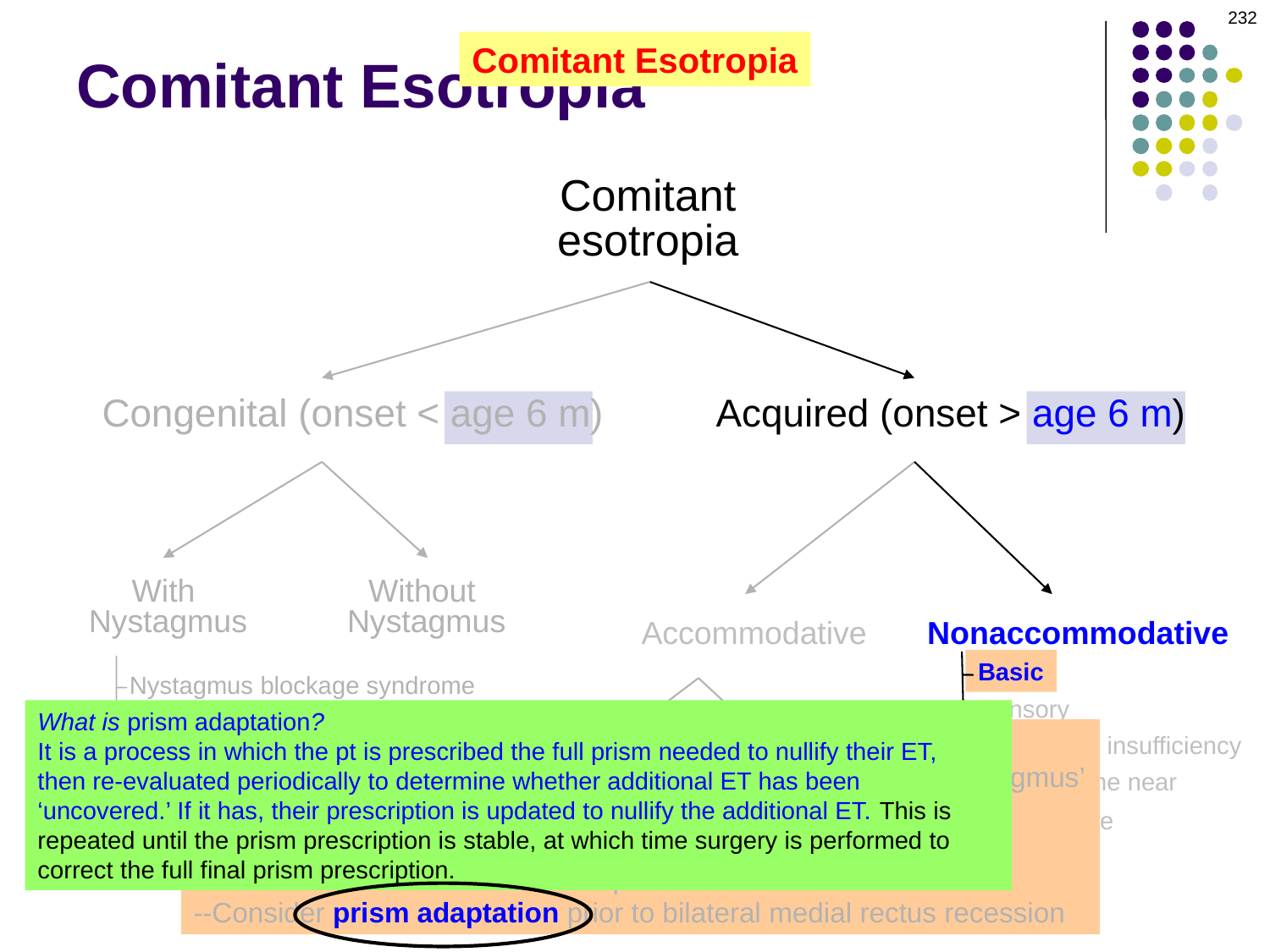

232
# Comitant Esotropia
Comitant Esotropia
Comitant
esotropia

Congenital (onset < age 6 m)
Acquired (onset > age 6 m)

With
Nystagmus
Without
Nystagmus
Accommodative
Nonaccommodative
Basic

Nystagmus blockage syndrome

Sensory

What is prism adaptation?
It is a process in which the pt is prescribed the full prism needed to nullify their ET,    then re-evaluated periodically to determine whether additional ET has been ‘uncovered.’ If it has, their prescription is updated to nullify the additional ET. This is repeated until the prism prescription is stable, at which time surgery is performed to correct the full final prism prescription.

Latent nystagmus
Nonaccommodative: Basic
--In essence, is the acquired version of…‘congenital ET w/o nystagmus’
--Consider workup for a…CNS lesion
Management
--CR for any accommodative component
--Consider prism adaptation prior to bilateral medial rectus recession
Divergence insufficiency

Ciancia syndrome
Spasm of the near

Nonrefractive
Refractive
Consecutive

Cyclic